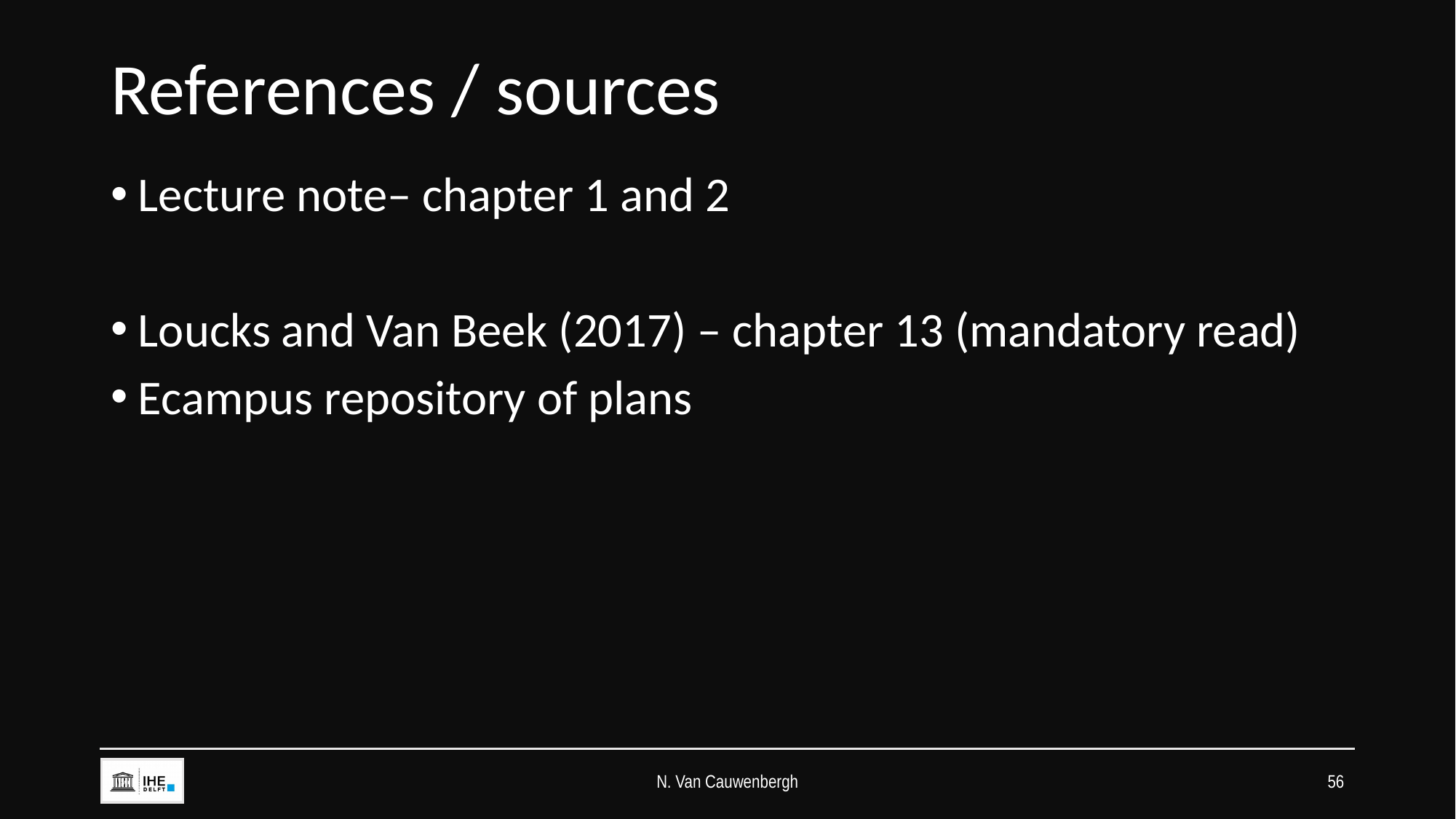

# References / sources
Lecture note– chapter 1 and 2

Loucks and Van Beek (2017) – chapter 13 (mandatory read)
Ecampus repository of plans

N. Van Cauwenbergh
56